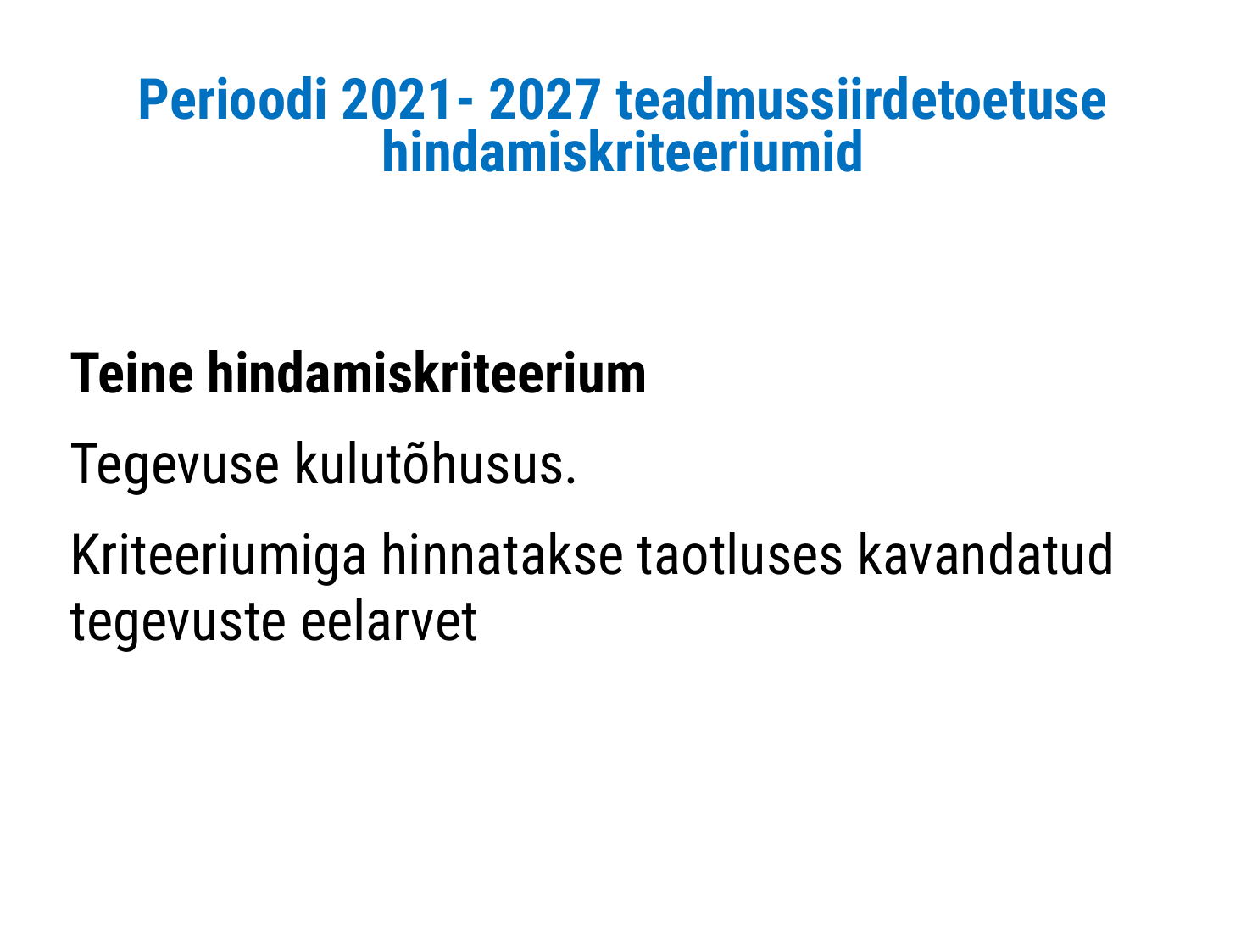

# Perioodi 2021- 2027 teadmussiirdetoetuse hindamiskriteeriumid

Teine hindamiskriteerium
Tegevuse kulutõhusus.
Kriteeriumiga hinnatakse taotluses kavandatud tegevuste eelarvet